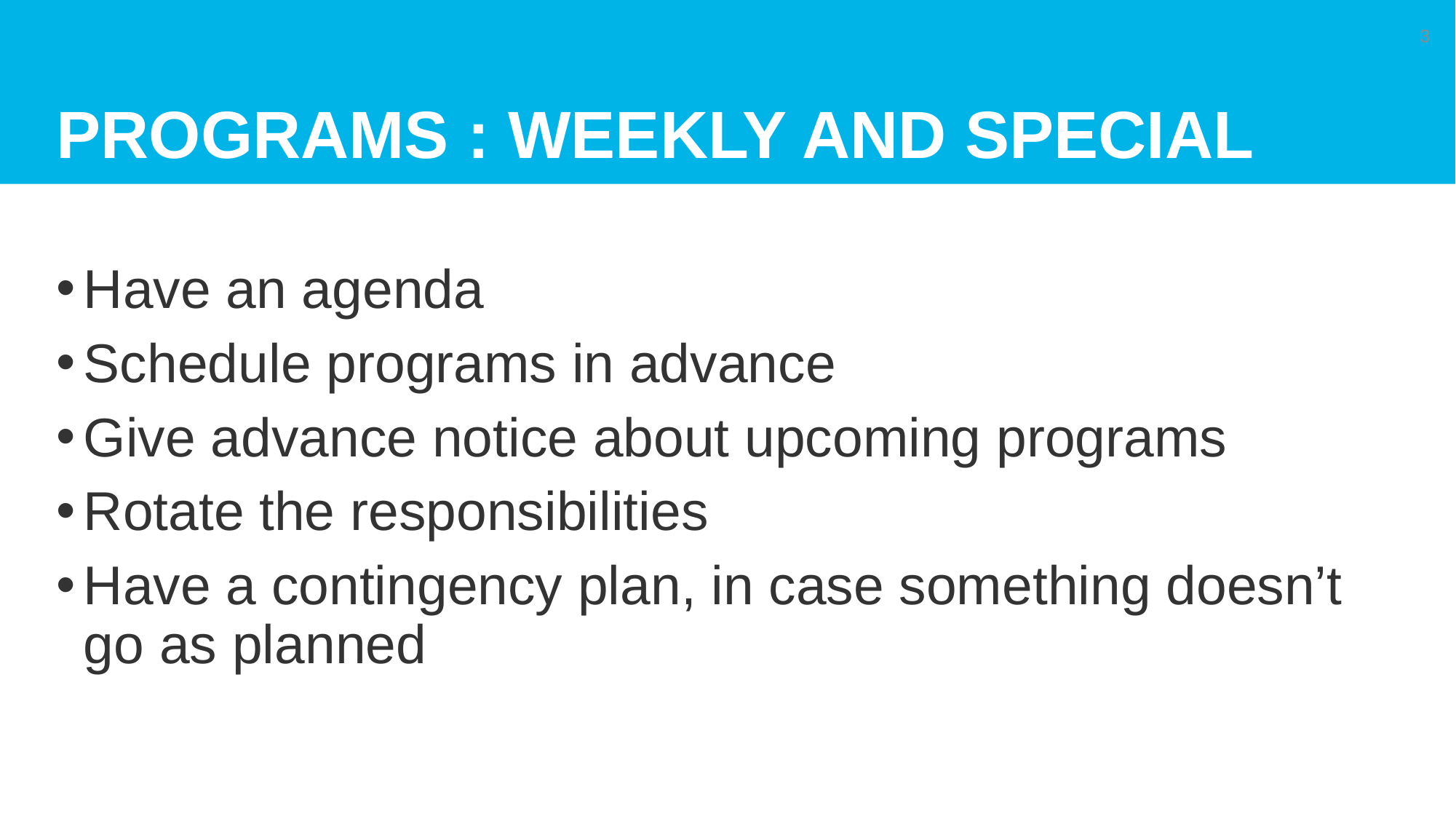

# programs : Weekly and special
3
Have an agenda
Schedule programs in advance
Give advance notice about upcoming programs
Rotate the responsibilities
Have a contingency plan, in case something doesn’t go as planned